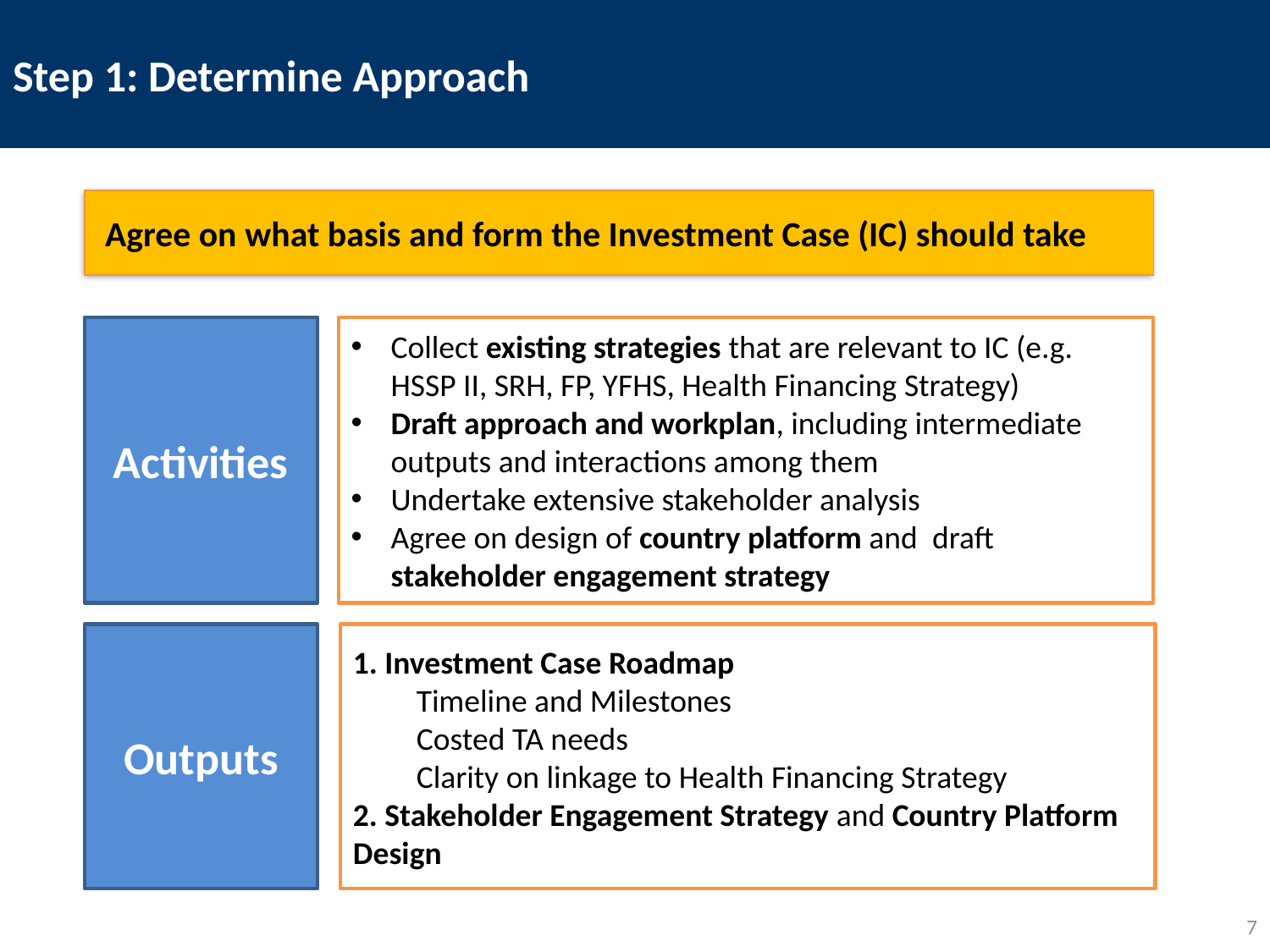

# Step 1: Determine Approach
 Agree on what basis and form the Investment Case (IC) should take

Activities
Collect existing strategies that are relevant to IC (e.g. HSSP II, SRH, FP, YFHS, Health Financing Strategy)
Draft approach and workplan, including intermediate outputs and interactions among them
Undertake extensive stakeholder analysis
Agree on design of country platform and  draft stakeholder engagement strategy
Outputs
1. Investment Case Roadmap
Timeline and Milestones
Costed TA needs
Clarity on linkage to Health Financing Strategy
2. Stakeholder Engagement Strategy and Country Platform Design